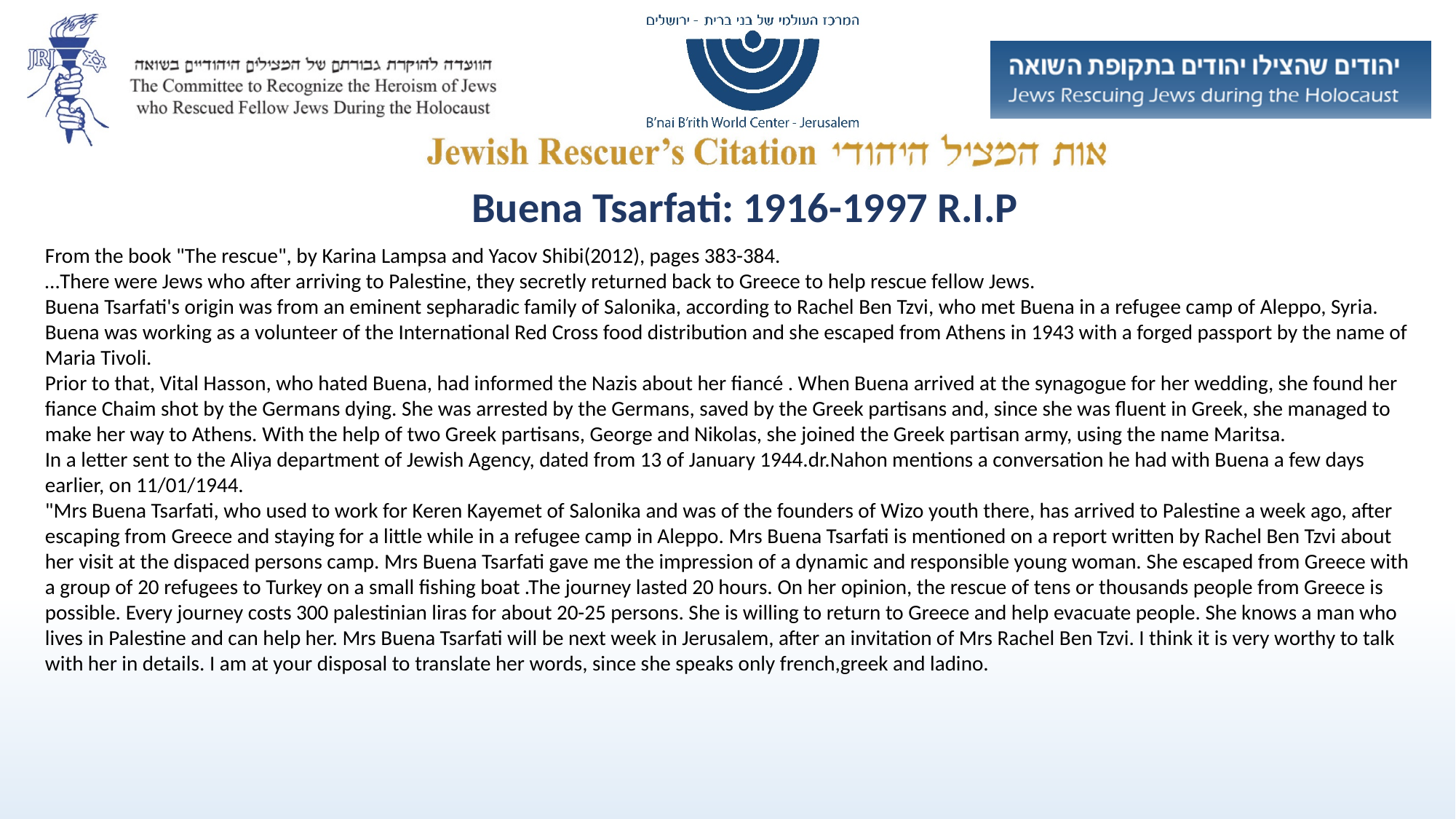

Buena Tsarfati: 1916-1997 R.I.P
From the book "The rescue", by Karina Lampsa and Yacov Shibi(2012), pages 383-384.
…There were Jews who after arriving to Palestine, they secretly returned back to Greece to help rescue fellow Jews.
Buena Tsarfati's origin was from an eminent sepharadic family of Salonika, according to Rachel Ben Tzvi, who met Buena in a refugee camp of Aleppo, Syria. Buena was working as a volunteer of the International Red Cross food distribution and she escaped from Athens in 1943 with a forged passport by the name of Maria Tivoli.
Prior to that, Vital Hasson, who hated Buena, had informed the Nazis about her fiancé . When Buena arrived at the synagogue for her wedding, she found her fiance Chaim shot by the Germans dying. She was arrested by the Germans, saved by the Greek partisans and, since she was fluent in Greek, she managed to make her way to Athens. With the help of two Greek partisans, George and Nikolas, she joined the Greek partisan army, using the name Maritsa.
In a letter sent to the Aliya department of Jewish Agency, dated from 13 of January 1944.dr.Nahon mentions a conversation he had with Buena a few days earlier, on 11/01/1944.
"Mrs Buena Tsarfati, who used to work for Keren Kayemet of Salonika and was of the founders of Wizo youth there, has arrived to Palestine a week ago, after escaping from Greece and staying for a little while in a refugee camp in Aleppo. Mrs Buena Tsarfati is mentioned on a report written by Rachel Ben Tzvi about her visit at the dispaced persons camp. Mrs Buena Tsarfati gave me the impression of a dynamic and responsible young woman. She escaped from Greece with a group of 20 refugees to Turkey on a small fishing boat .The journey lasted 20 hours. On her opinion, the rescue of tens or thousands people from Greece is possible. Every journey costs 300 palestinian liras for about 20-25 persons. She is willing to return to Greece and help evacuate people. She knows a man who lives in Palestine and can help her. Mrs Buena Tsarfati will be next week in Jerusalem, after an invitation of Mrs Rachel Ben Tzvi. I think it is very worthy to talk with her in details. I am at your disposal to translate her words, since she speaks only french,greek and ladino.